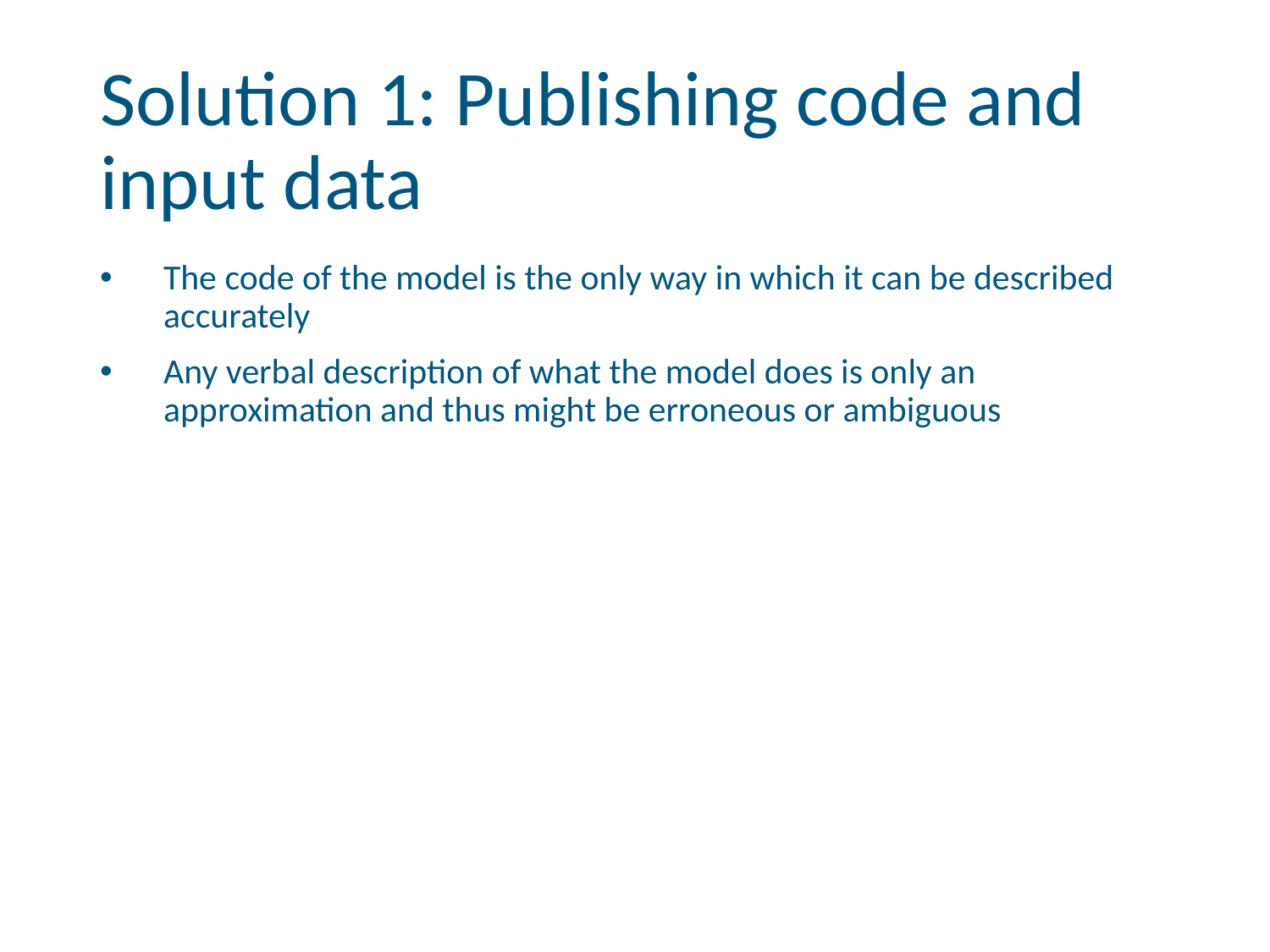

# Solution 1: Publishing code and input data
The code of the model is the only way in which it can be described accurately
Any verbal description of what the model does is only an approximation and thus might be erroneous or ambiguous